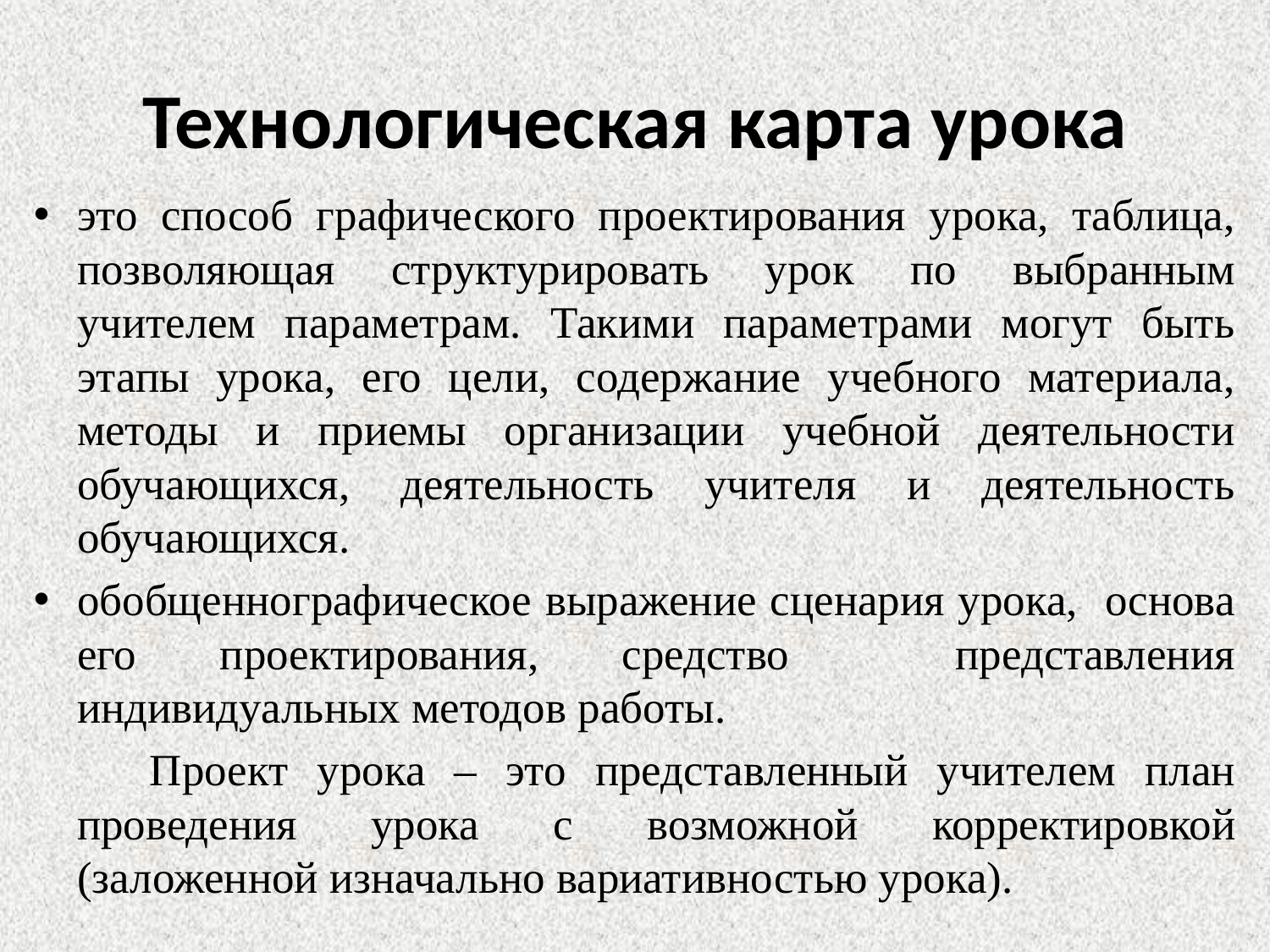

# Технологическая карта урока
это способ графического проектирования урока, таблица, позволяющая структурировать урок по выбранным учителем параметрам. Такими параметрами могут быть этапы урока, его цели, содержание учебного материала, методы и приемы организации учебной деятельности обучающихся, деятельность учителя и деятельность обучающихся.
обобщенно­графическое выражение сценария урока,  основа его проектирования, средство  представления индивидуальных методов работы.
    Проект урока – это представленный учителем план проведения урока с возможной корректировкой (заложенной изначально вариативностью урока).